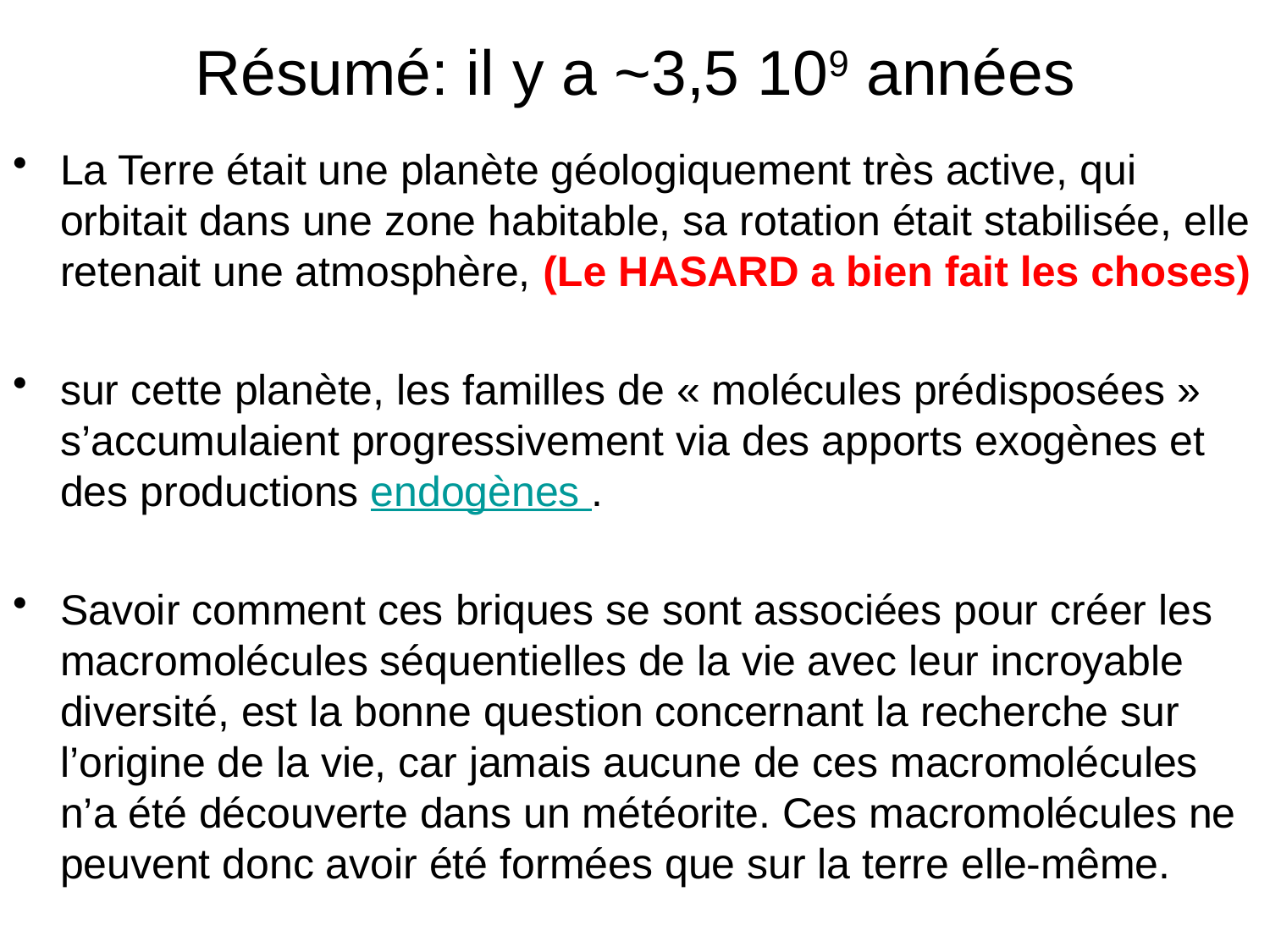

# Résumé: il y a ~3,5 109 années
La Terre était une planète géologiquement très active, qui orbitait dans une zone habitable, sa rotation était stabilisée, elle retenait une atmosphère, (Le HASARD a bien fait les choses)

sur cette planète, les familles de « molécules prédisposées » s’accumulaient progressivement via des apports exogènes et des productions endogènes .

Savoir comment ces briques se sont associées pour créer les macromolécules séquentielles de la vie avec leur incroyable diversité, est la bonne question concernant la recherche sur l’origine de la vie, car jamais aucune de ces macromolécules n’a été découverte dans un météorite. Ces macromolécules ne peuvent donc avoir été formées que sur la terre elle-même.